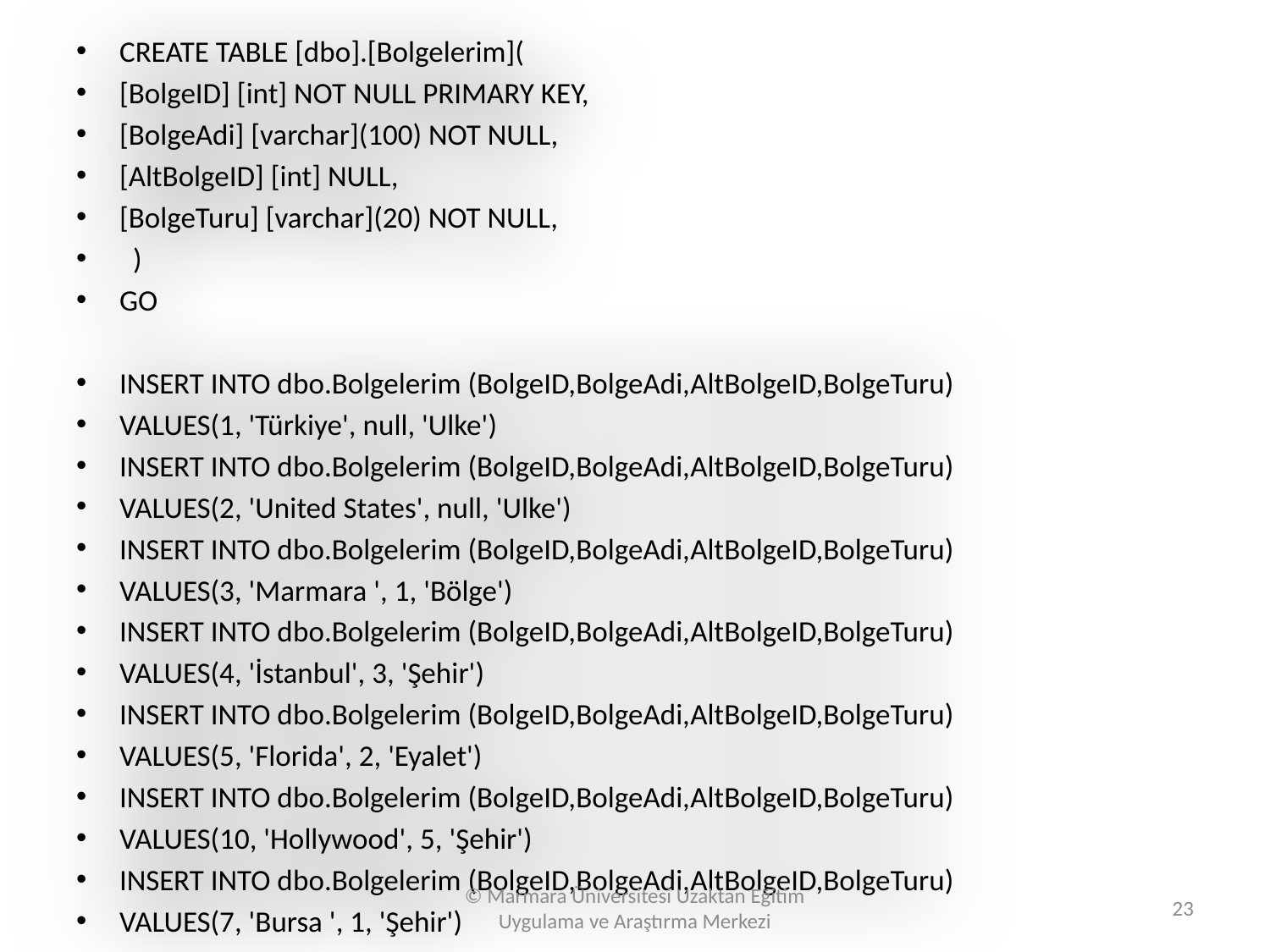

CREATE TABLE [dbo].[Bolgelerim](
[BolgeID] [int] NOT NULL PRIMARY KEY,
[BolgeAdi] [varchar](100) NOT NULL,
[AltBolgeID] [int] NULL,
[BolgeTuru] [varchar](20) NOT NULL,
  )
GO

INSERT INTO dbo.Bolgelerim (BolgeID,BolgeAdi,AltBolgeID,BolgeTuru)
VALUES(1, 'Türkiye', null, 'Ulke')
INSERT INTO dbo.Bolgelerim (BolgeID,BolgeAdi,AltBolgeID,BolgeTuru)
VALUES(2, 'United States', null, 'Ulke')
INSERT INTO dbo.Bolgelerim (BolgeID,BolgeAdi,AltBolgeID,BolgeTuru)
VALUES(3, 'Marmara ', 1, 'Bölge')
INSERT INTO dbo.Bolgelerim (BolgeID,BolgeAdi,AltBolgeID,BolgeTuru)
VALUES(4, 'İstanbul', 3, 'Şehir')
INSERT INTO dbo.Bolgelerim (BolgeID,BolgeAdi,AltBolgeID,BolgeTuru)
VALUES(5, 'Florida', 2, 'Eyalet')
INSERT INTO dbo.Bolgelerim (BolgeID,BolgeAdi,AltBolgeID,BolgeTuru)
VALUES(10, 'Hollywood', 5, 'Şehir')
INSERT INTO dbo.Bolgelerim (BolgeID,BolgeAdi,AltBolgeID,BolgeTuru)
VALUES(7, 'Bursa ', 1, 'Şehir')

© Marmara Üniversitesi Uzaktan Eğitim Uygulama ve Araştırma Merkezi
23